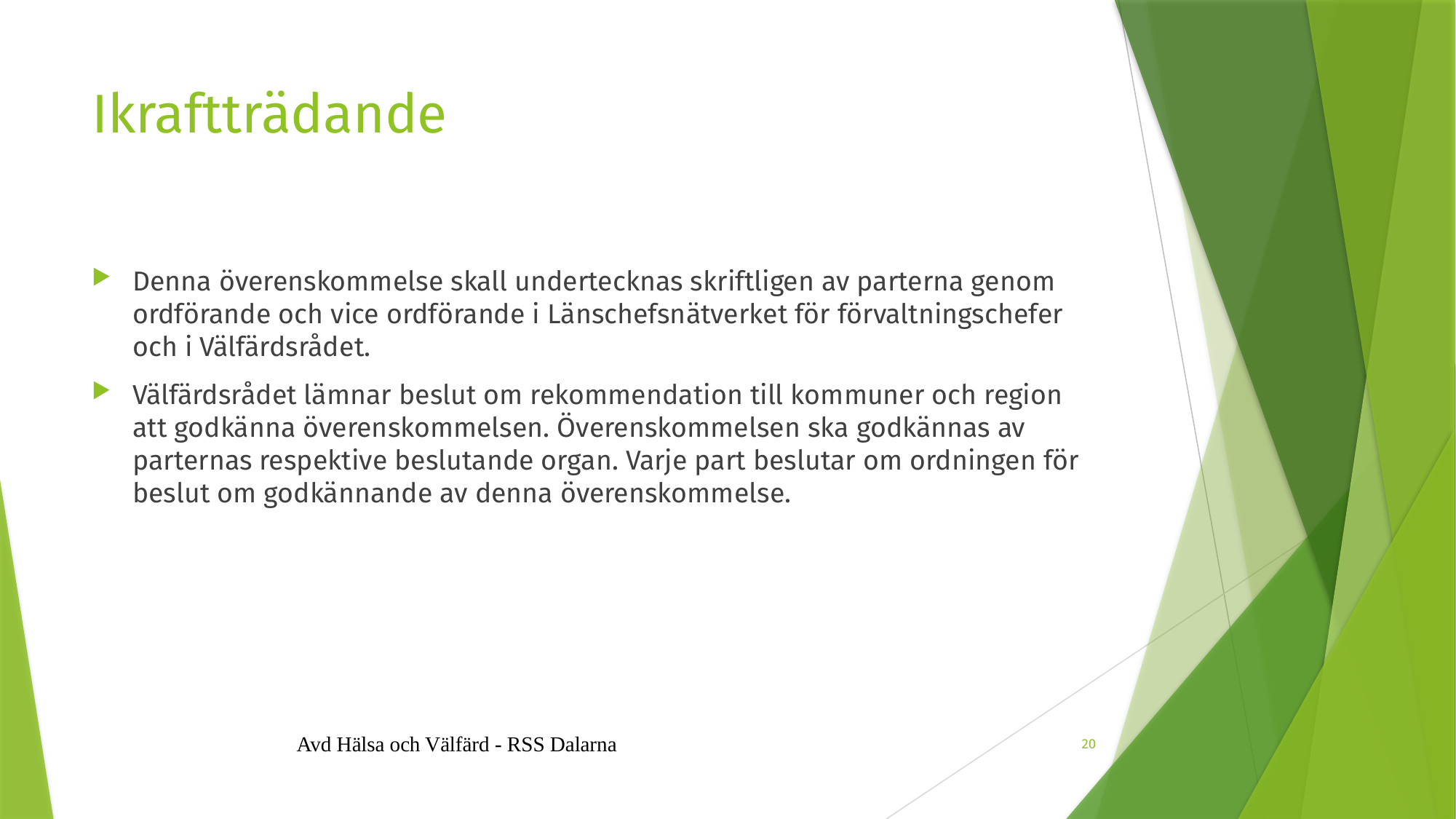

# Ikraftträdande
Denna överenskommelse skall undertecknas skriftligen av parterna genom ordförande och vice ordförande i Länschefsnätverket för förvaltningschefer och i Välfärdsrådet.
Välfärdsrådet lämnar beslut om rekommendation till kommuner och region att godkänna överenskommelsen. Överenskommelsen ska godkännas av parternas respektive beslutande organ. Varje part beslutar om ordningen för beslut om godkännande av denna överenskommelse.

Avd Hälsa och Välfärd - RSS Dalarna
20